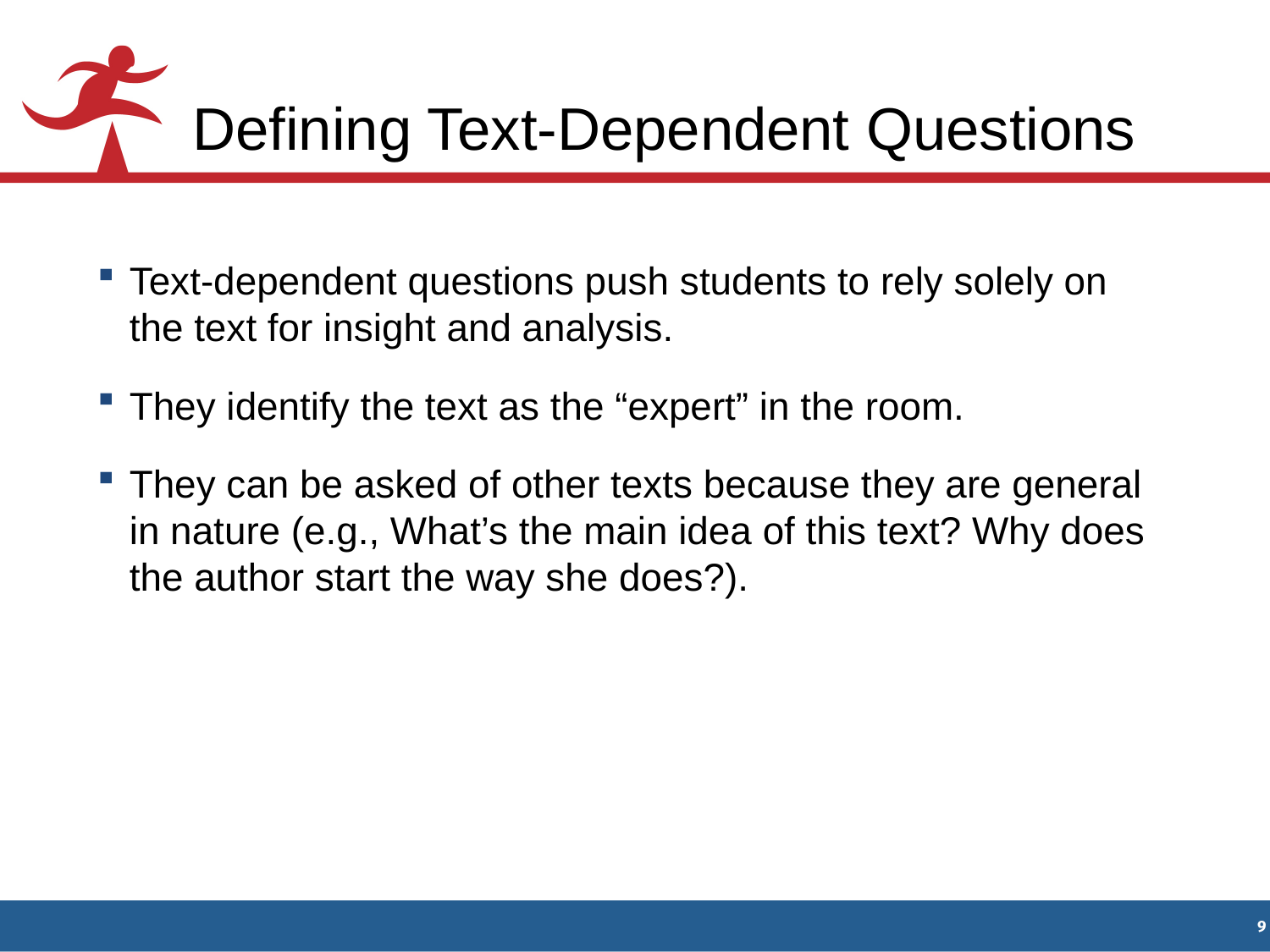

# Defining Text-Dependent Questions
Text-dependent questions push students to rely solely on the text for insight and analysis.
They identify the text as the “expert” in the room.
They can be asked of other texts because they are general in nature (e.g., What’s the main idea of this text? Why does the author start the way she does?).